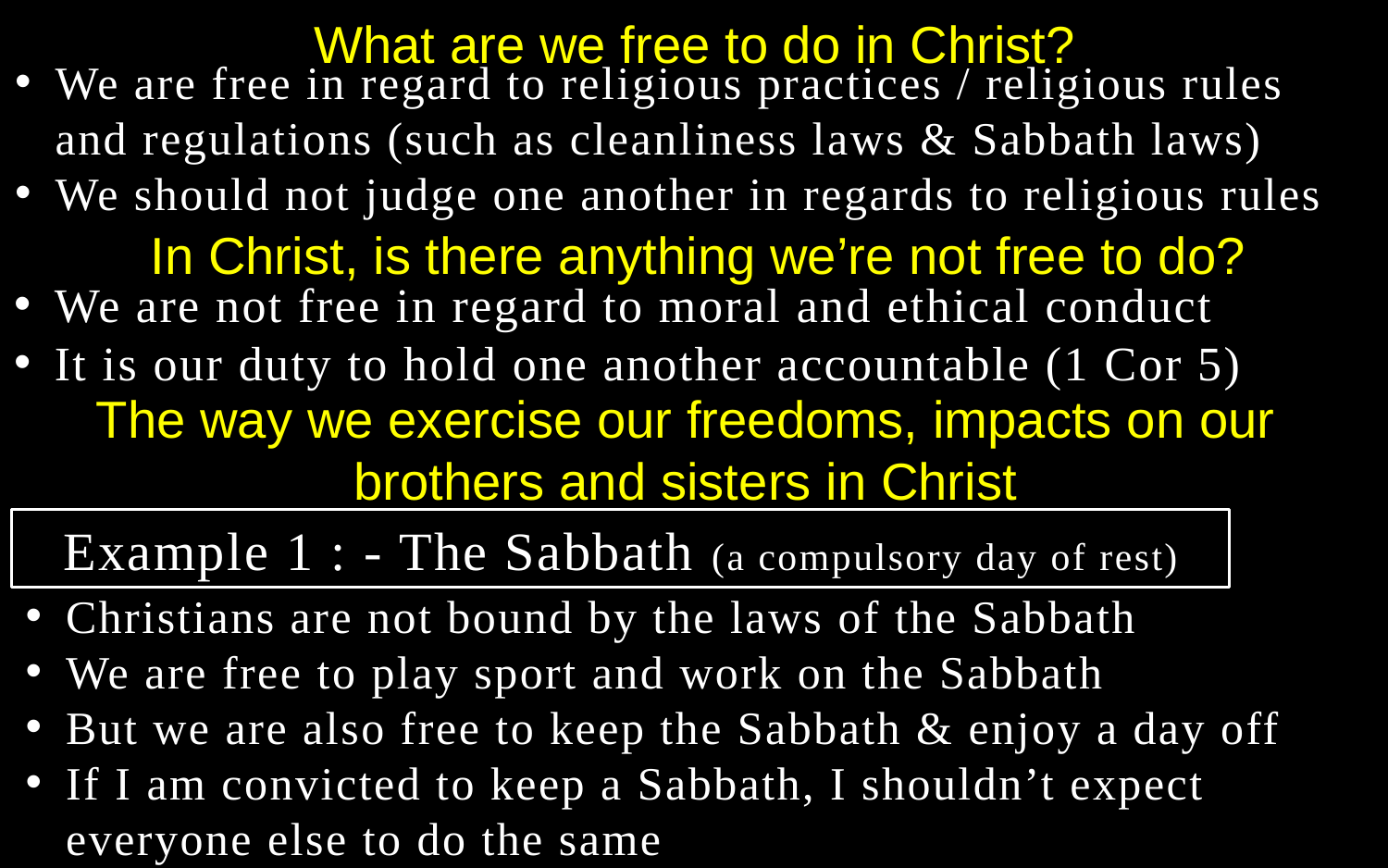

What are we free to do in Christ?
We are free in regard to religious practices / religious rules and regulations (such as cleanliness laws & Sabbath laws)
We should not judge one another in regards to religious rules
In Christ, is there anything we’re not free to do?
We are not free in regard to moral and ethical conduct
It is our duty to hold one another accountable (1 Cor 5)
The way we exercise our freedoms, impacts on our brothers and sisters in Christ
Example 1 : - The Sabbath (a compulsory day of rest)
Christians are not bound by the laws of the Sabbath
We are free to play sport and work on the Sabbath
But we are also free to keep the Sabbath & enjoy a day off
If I am convicted to keep a Sabbath, I shouldn’t expect everyone else to do the same